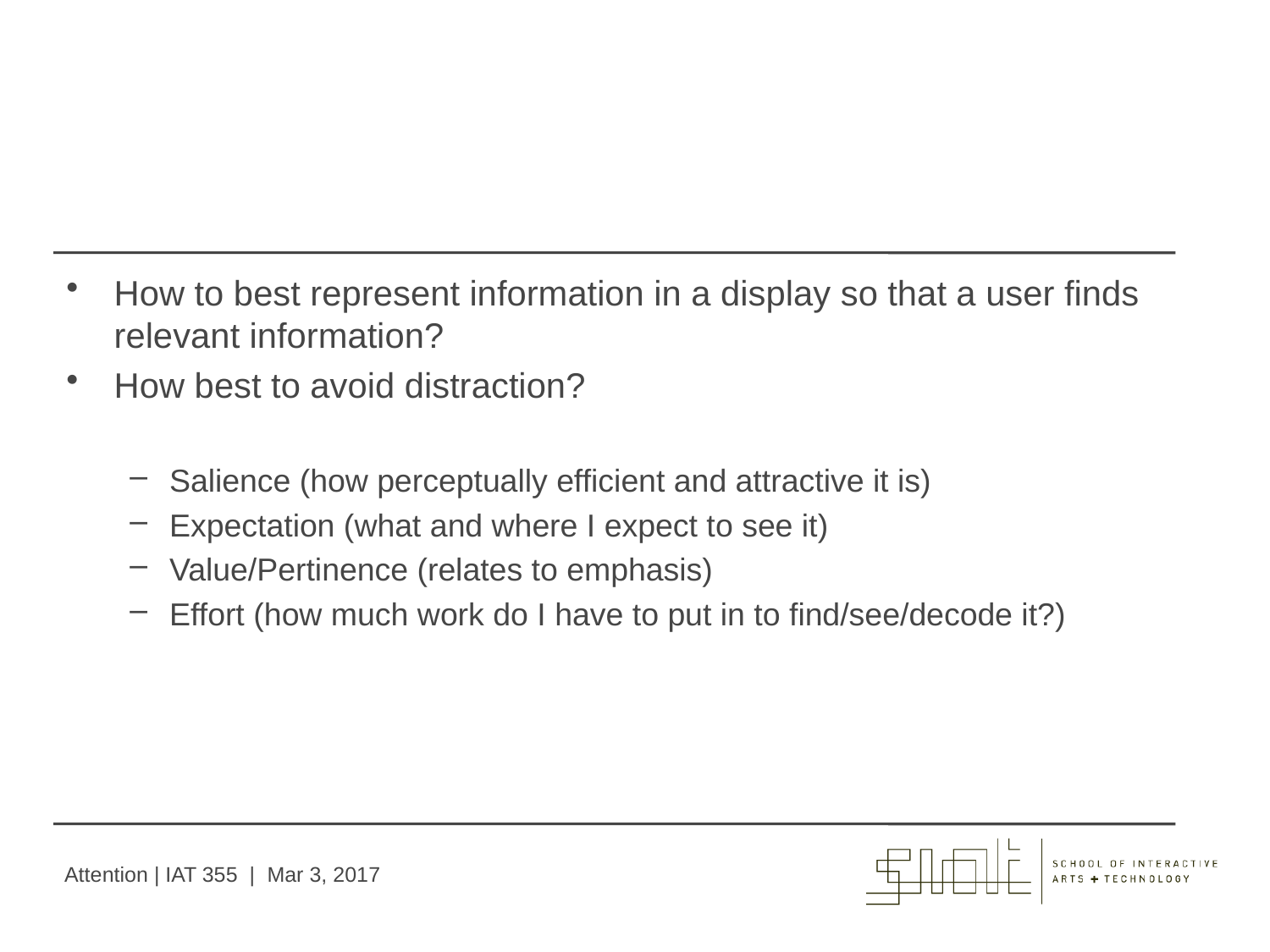

#
How to best represent information in a display so that a user finds relevant information?
How best to avoid distraction?

Salience (how perceptually efficient and attractive it is)
Expectation (what and where I expect to see it)
Value/Pertinence (relates to emphasis)
Effort (how much work do I have to put in to find/see/decode it?)
Attention | IAT 355  |  Mar 3, 2017